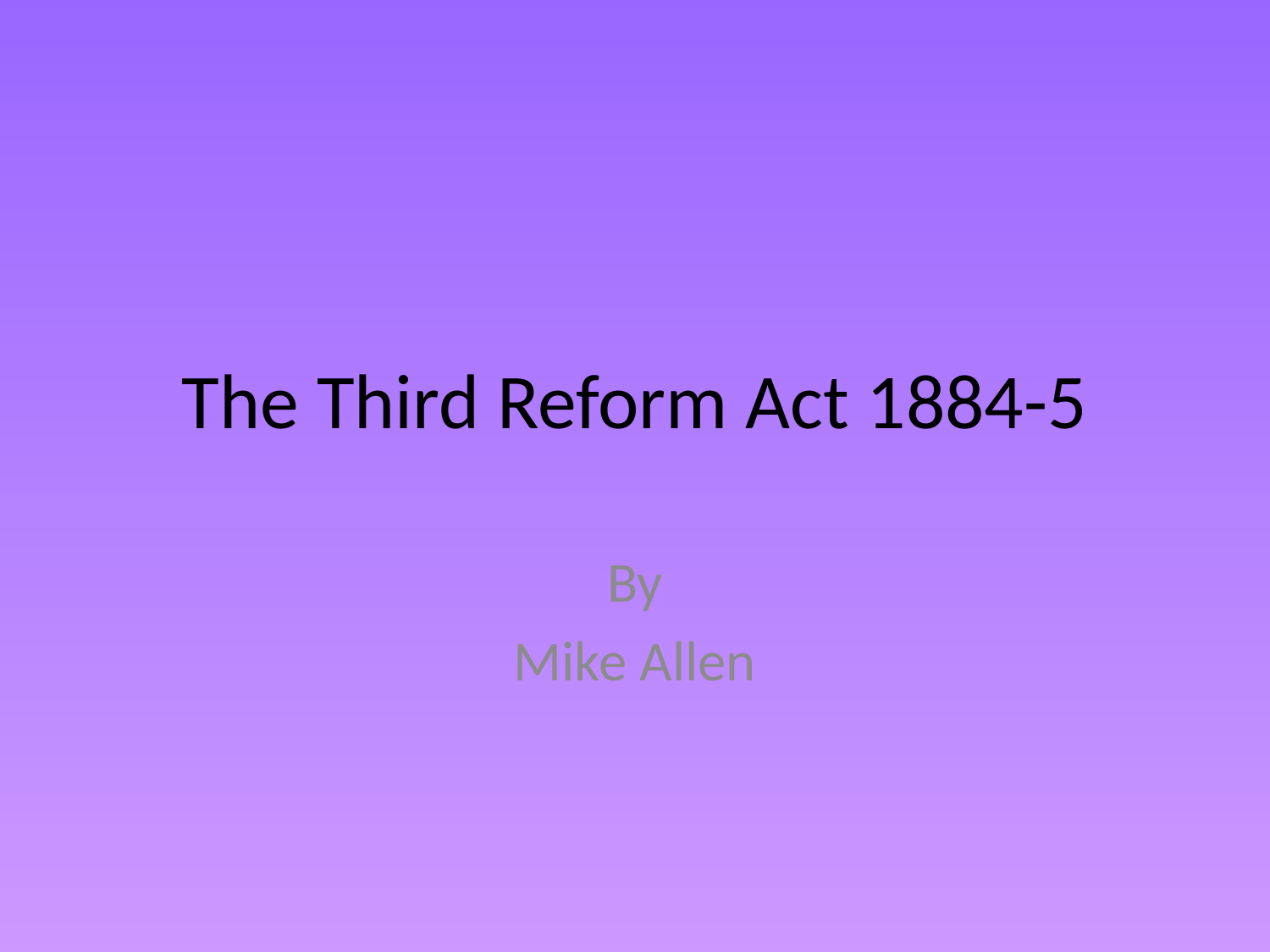

# The Third Reform Act 1884-5
By
Mike Allen